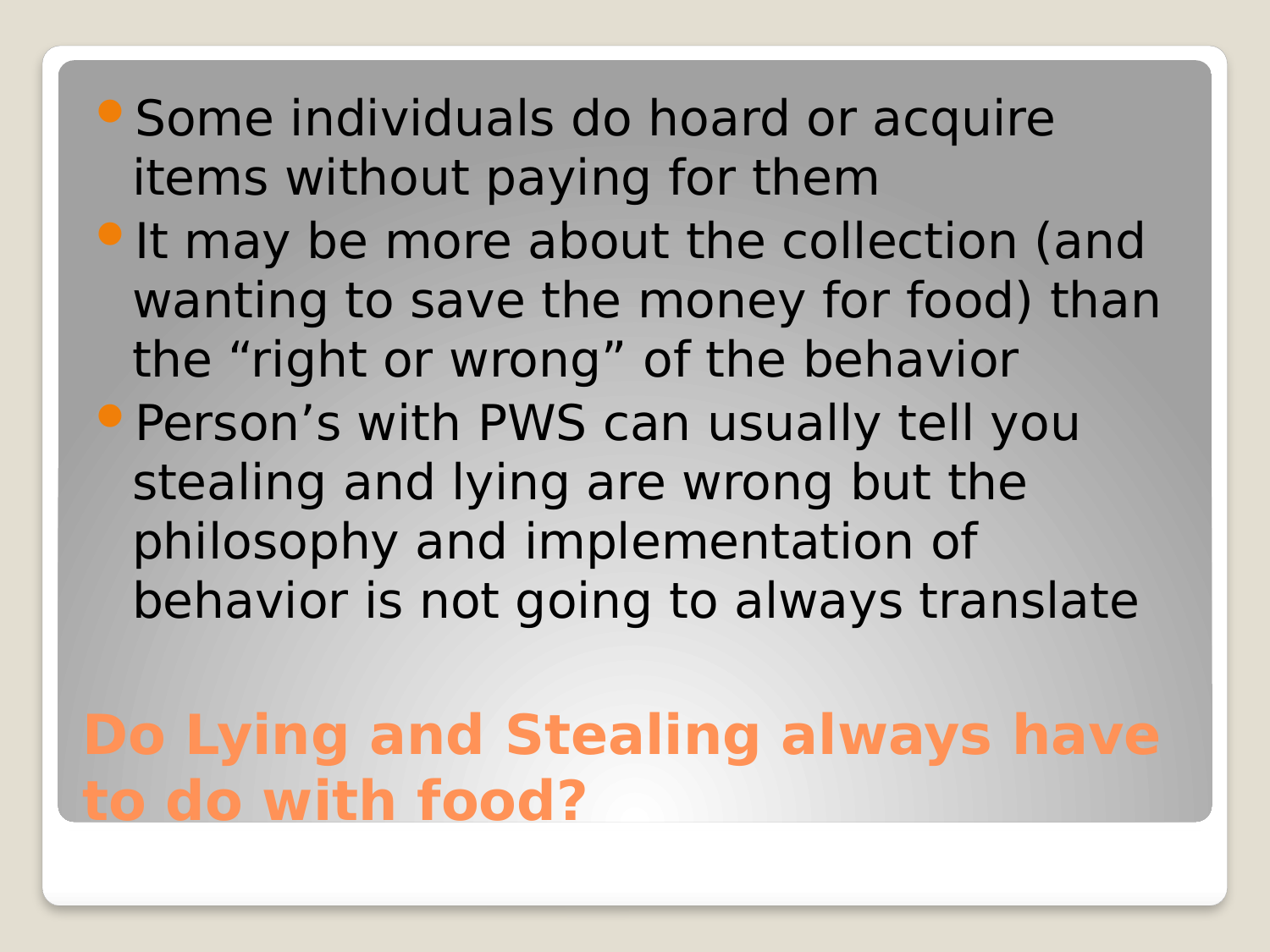

Some individuals do hoard or acquire items without paying for them
It may be more about the collection (and wanting to save the money for food) than the “right or wrong” of the behavior
Person’s with PWS can usually tell you stealing and lying are wrong but the philosophy and implementation of behavior is not going to always translate
# Do Lying and Stealing always have to do with food?